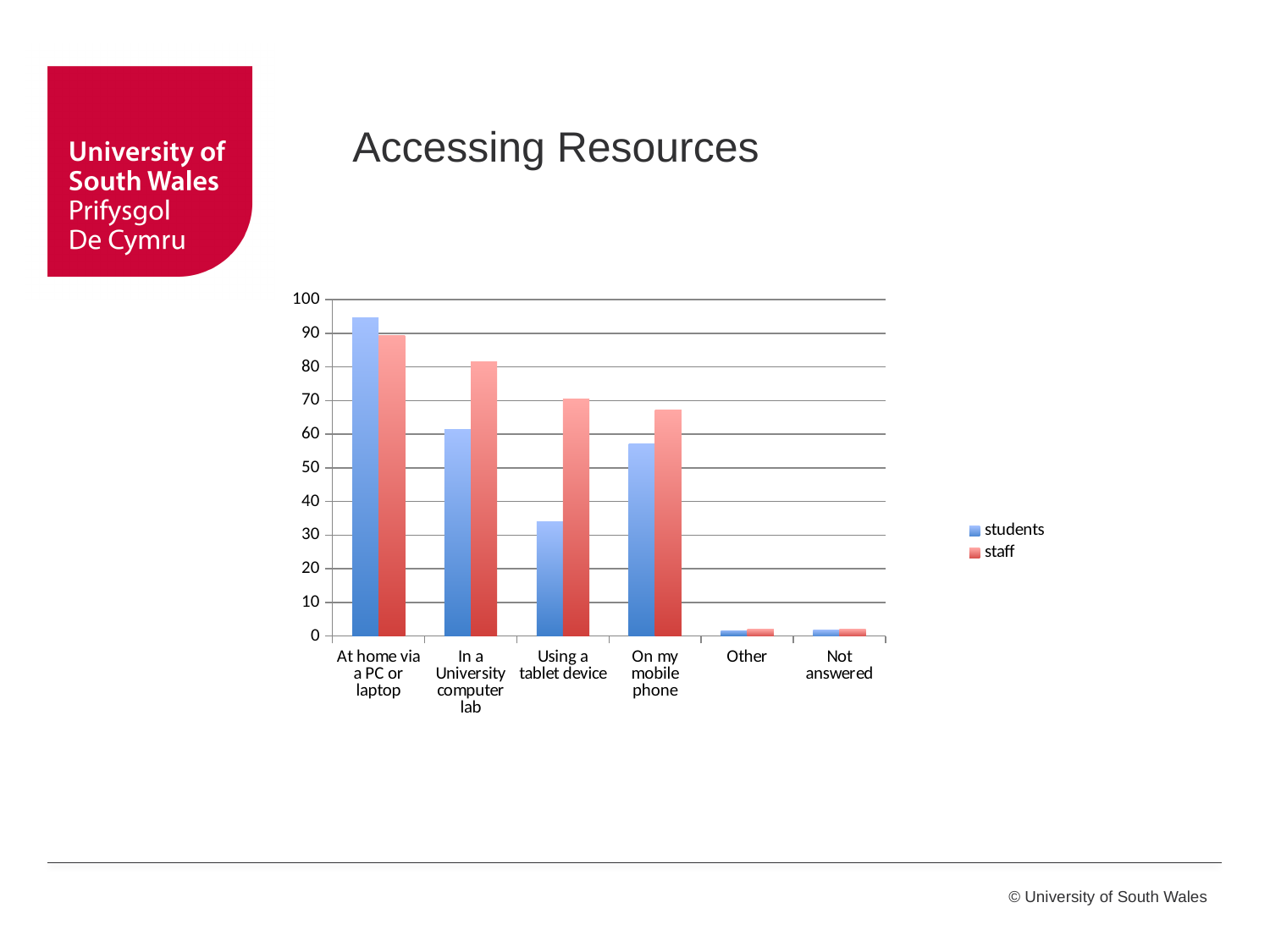

Accessing Resources

### Chart

| Category | students | staff |
|---|---|---|
| At home via a PC or laptop | 94.75 | 89.47 |
| In a University computer lab | 61.34 | 81.58 |
| Using a tablet device | 34.03 | 70.39 |
| On my mobile phone | 57.14 | 67.11 |
| Other | 1.47 | 1.97 |
| Not answered | 1.89 | 1.97 |